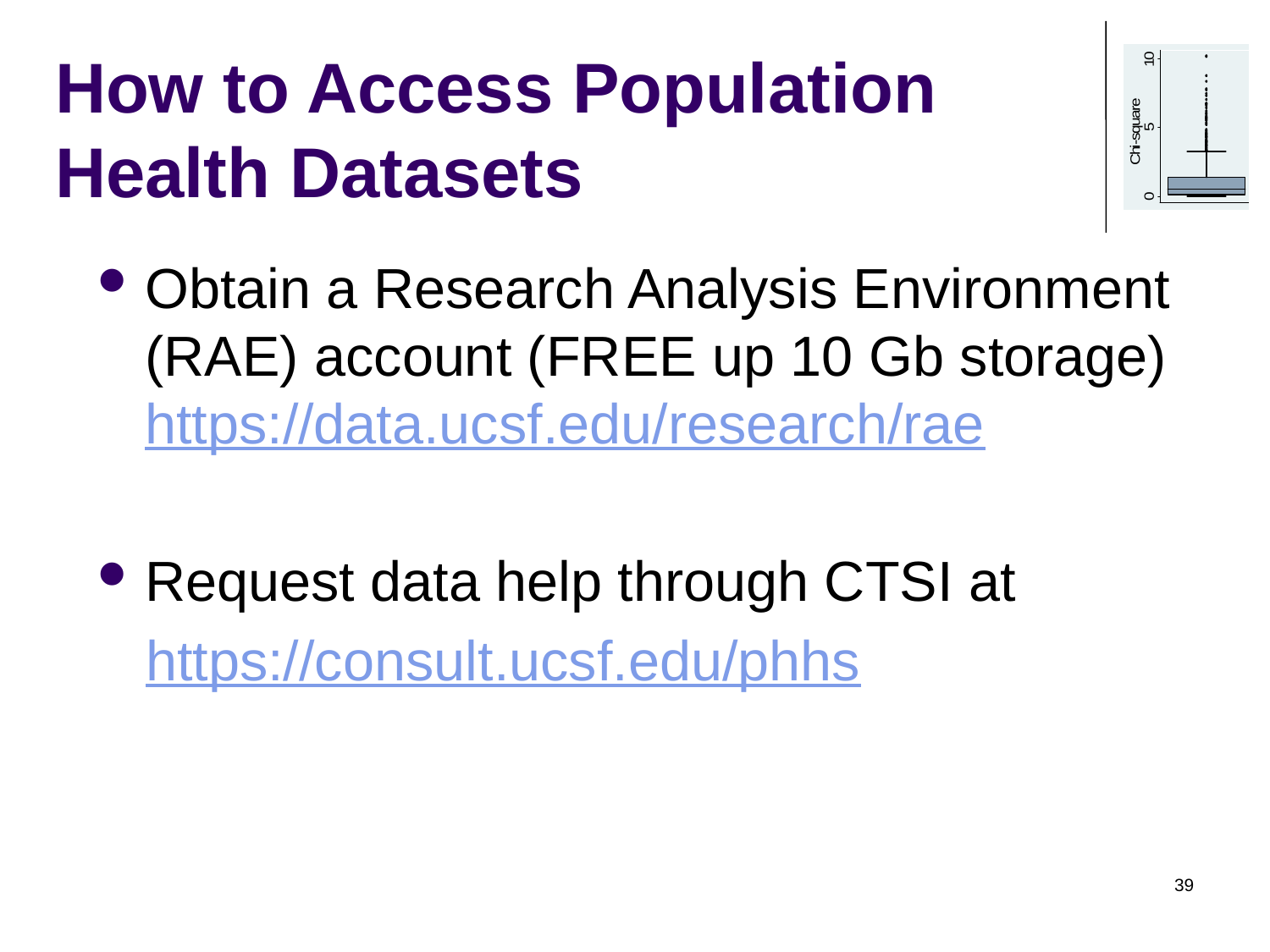

# How to Access Population Health Datasets
Obtain a Research Analysis Environment (RAE) account (FREE up 10 Gb storage) https://data.ucsf.edu/research/rae

Request data help through CTSI at
https://consult.ucsf.edu/phhs
39